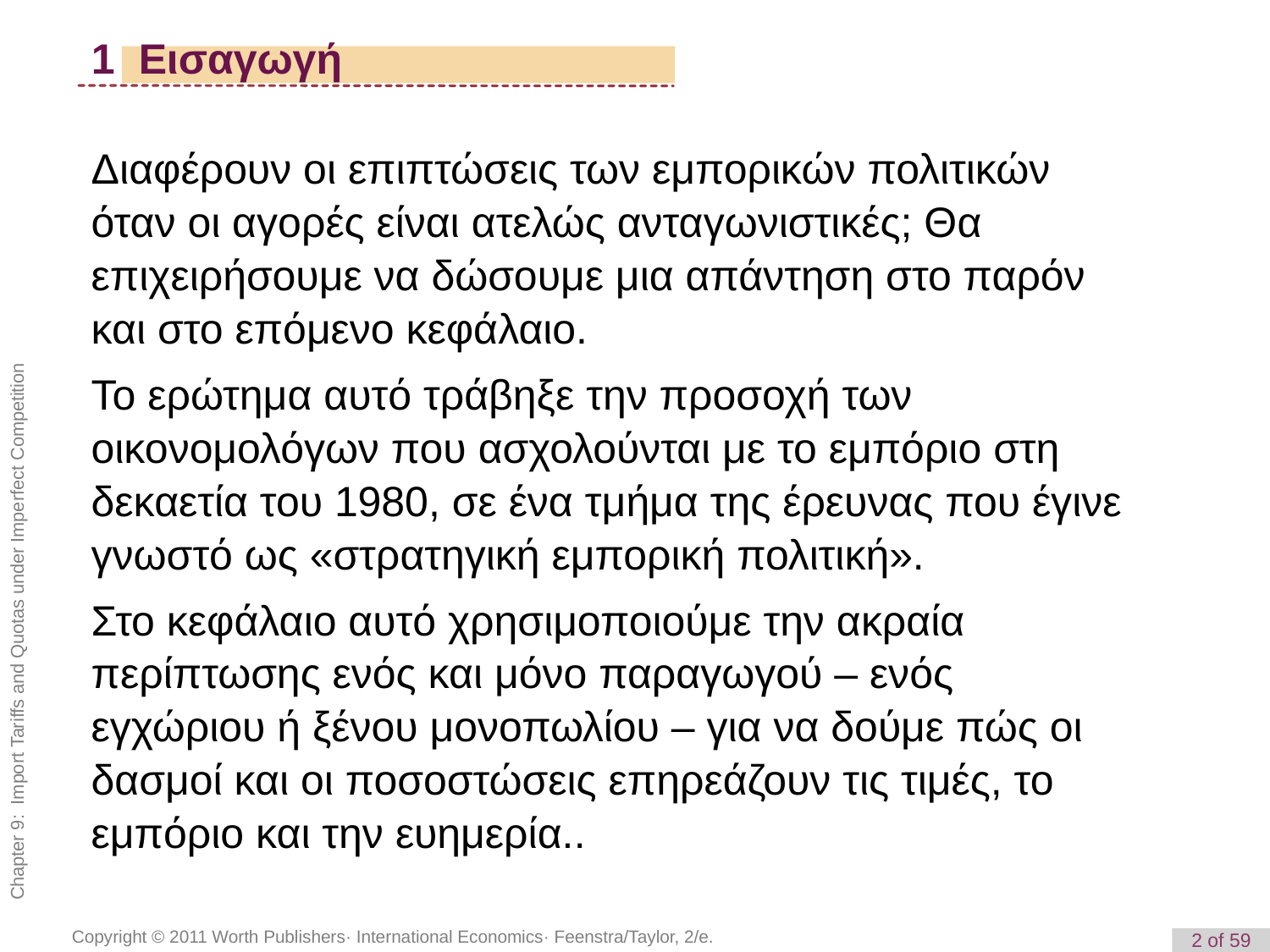

# 1  Εισαγωγή

Διαφέρουν οι επιπτώσεις των εμπορικών πολιτικών όταν οι αγορές είναι ατελώς ανταγωνιστικές; Θα  επιχειρήσουμε να δώσουμε μια απάντηση στο παρόν και στο επόμενο κεφάλαιο.
Το ερώτημα αυτό τράβηξε την προσοχή των οικονομολόγων που ασχολούνται με το εμπόριο στη δεκαετία του 1980, σε ένα τμήμα της έρευνας που έγινε γνωστό ως «στρατηγική εμπορική πολιτική».
Στο κεφάλαιο αυτό χρησιμοποιούμε την ακραία περίπτωσης ενός και μόνο παραγωγού – ενός εγχώριου ή ξένου μονοπωλίου – για να δούμε πώς οι δασμοί και οι ποσοστώσεις επηρεάζουν τις τιμές, το εμπόριο και την ευημερία..